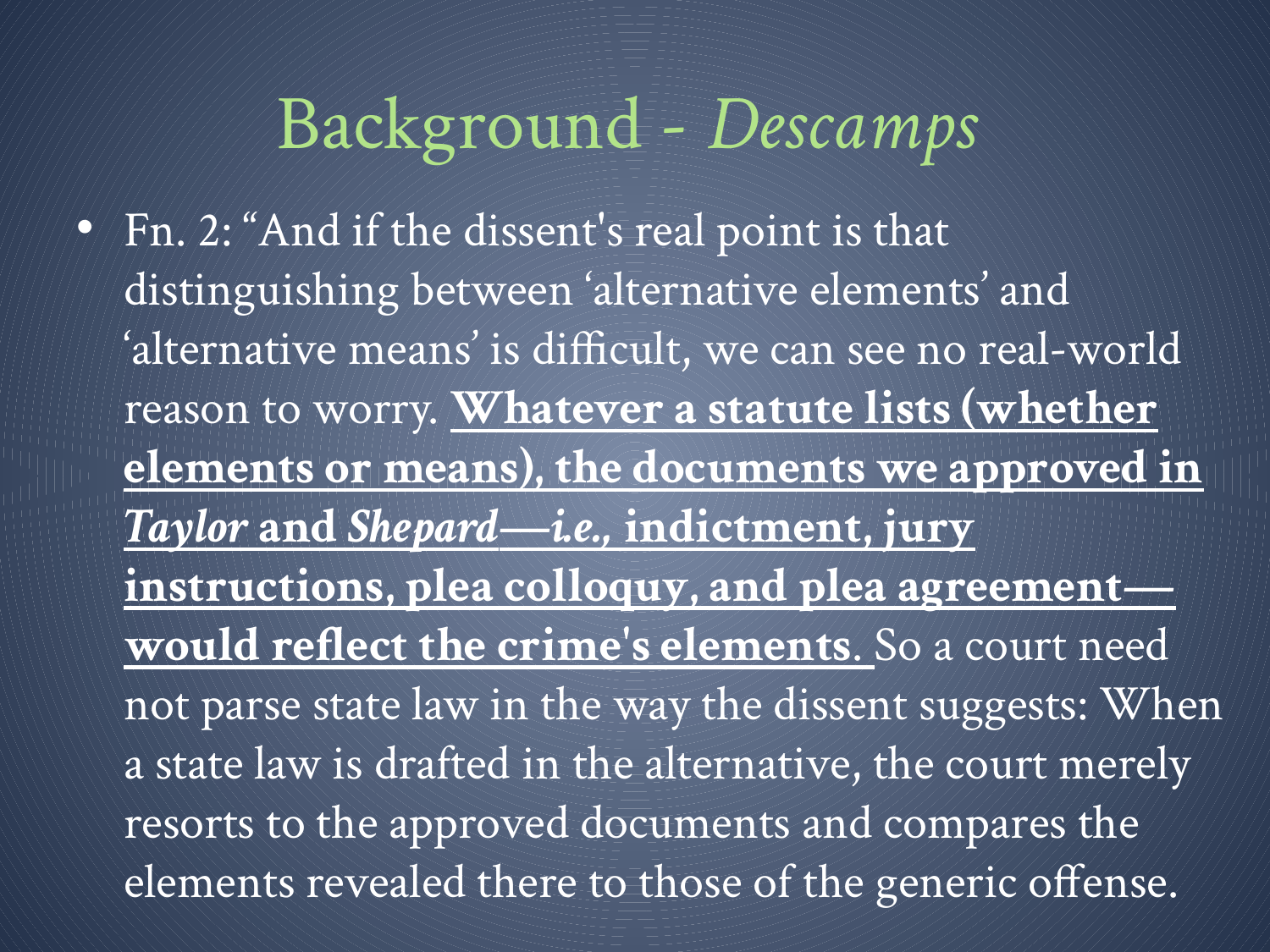

# Background - Descamps
Fn. 2: “And if the dissent's real point is that distinguishing between ‘alternative elements’ and ‘alternative means’ is difficult, we can see no real-world reason to worry. Whatever a statute lists (whether elements or means), the documents we approved in Taylor and Shepard—i.e., indictment, jury instructions, plea colloquy, and plea agreement—would reflect the crime's elements. So a court need not parse state law in the way the dissent suggests: When a state law is drafted in the alternative, the court merely resorts to the approved documents and compares the elements revealed there to those of the generic offense.